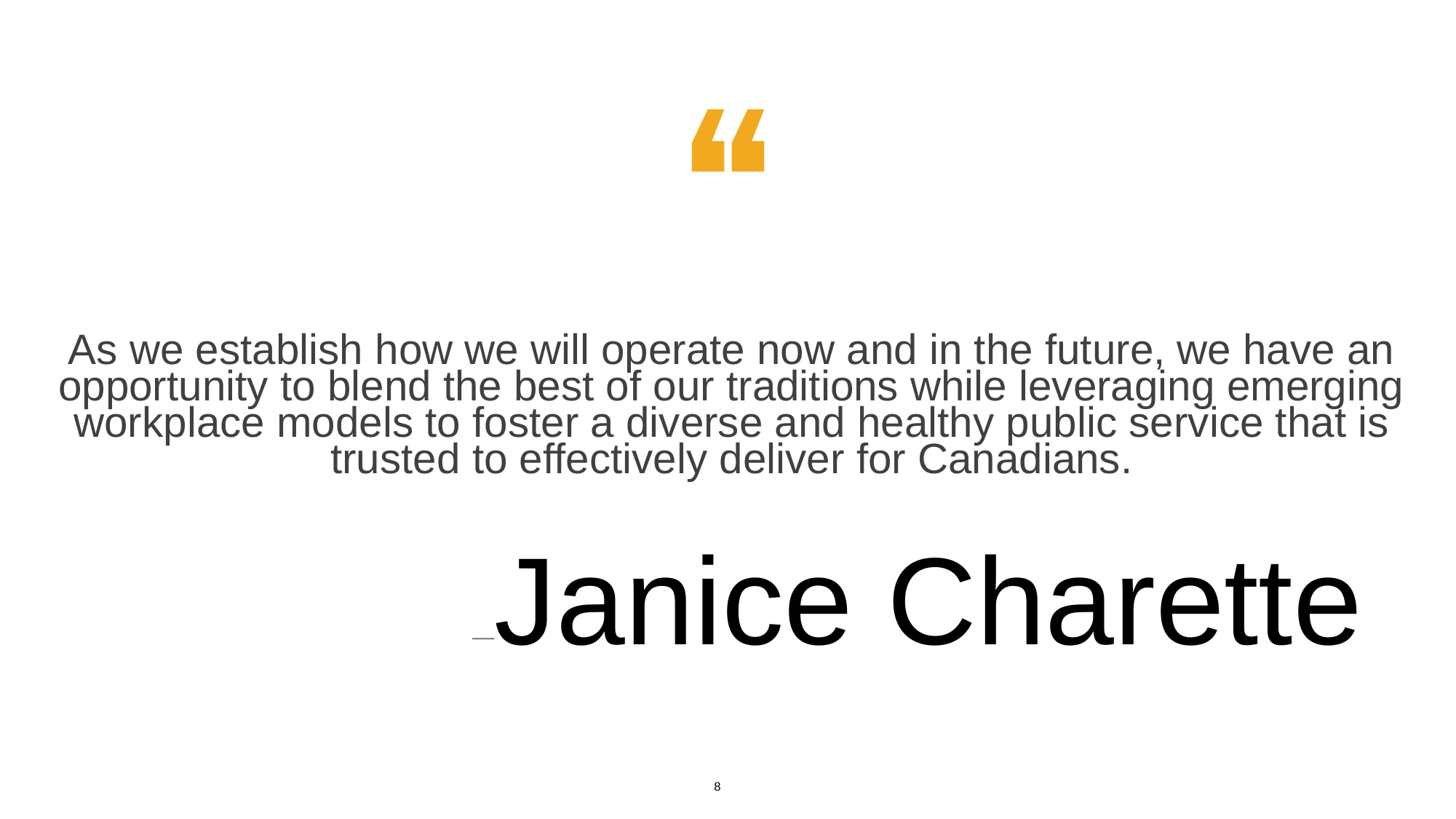

As we establish how we will operate now and in the future, we have an opportunity to blend the best of our traditions while leveraging emerging workplace models to foster a diverse and healthy public service that is trusted to effectively deliver for Canadians.
—Janice Charette

8